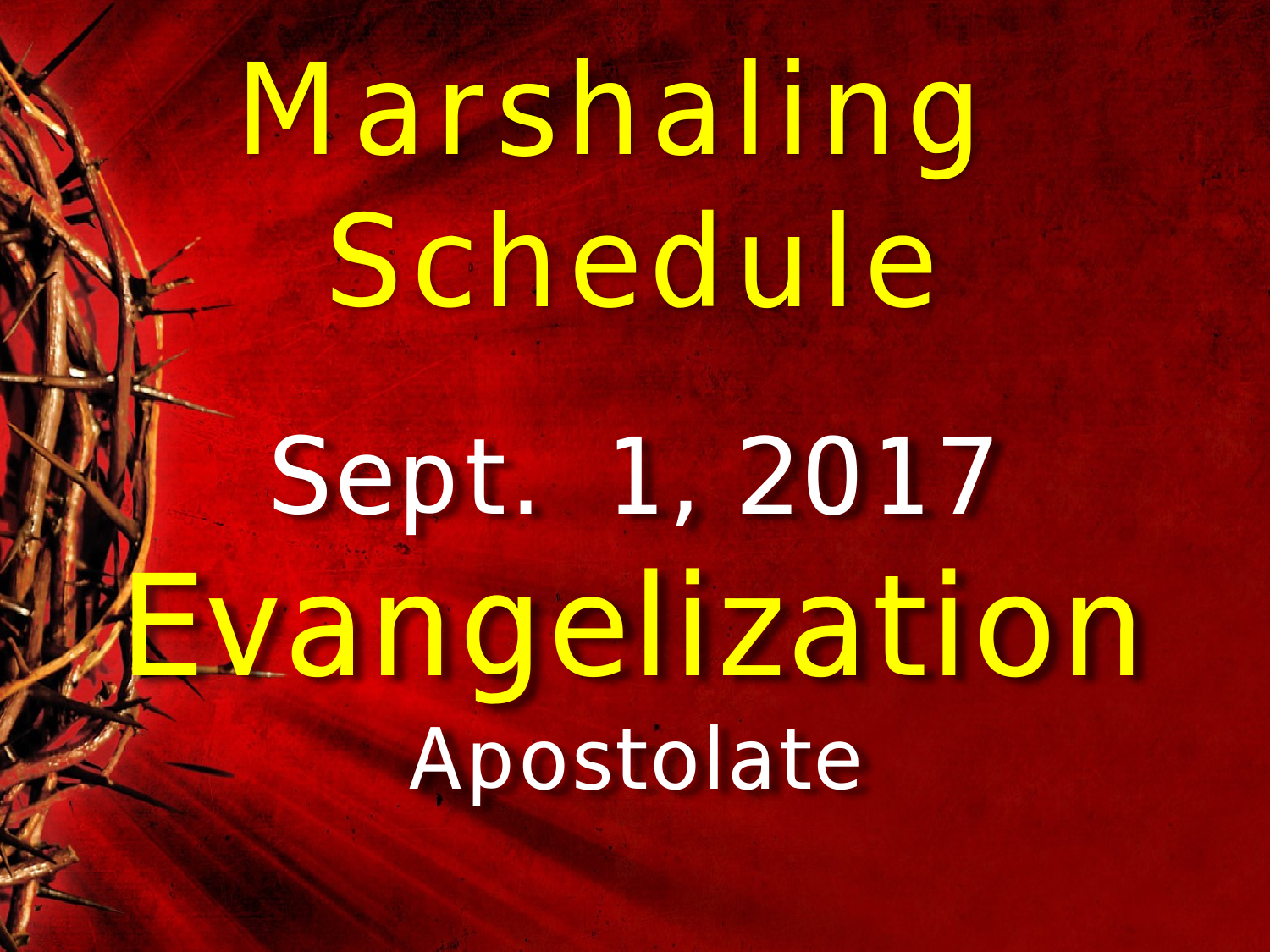

Marshaling
Schedule
Sept.  1, 2017
Evangelization
Apostolate